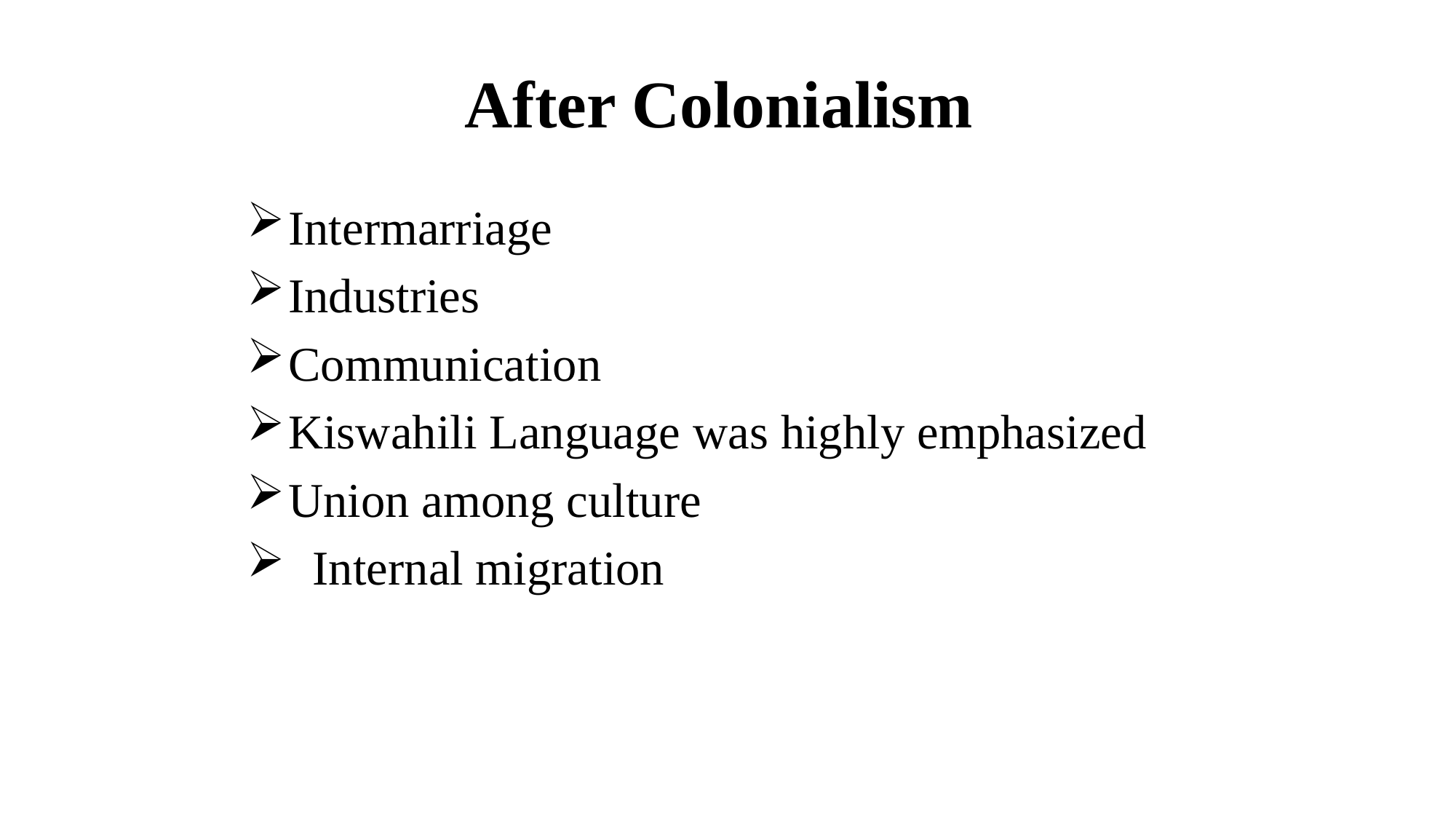

# After Colonialism
Intermarriage
Industries
Communication
Kiswahili Language was highly emphasized
Union among culture
  Internal migration